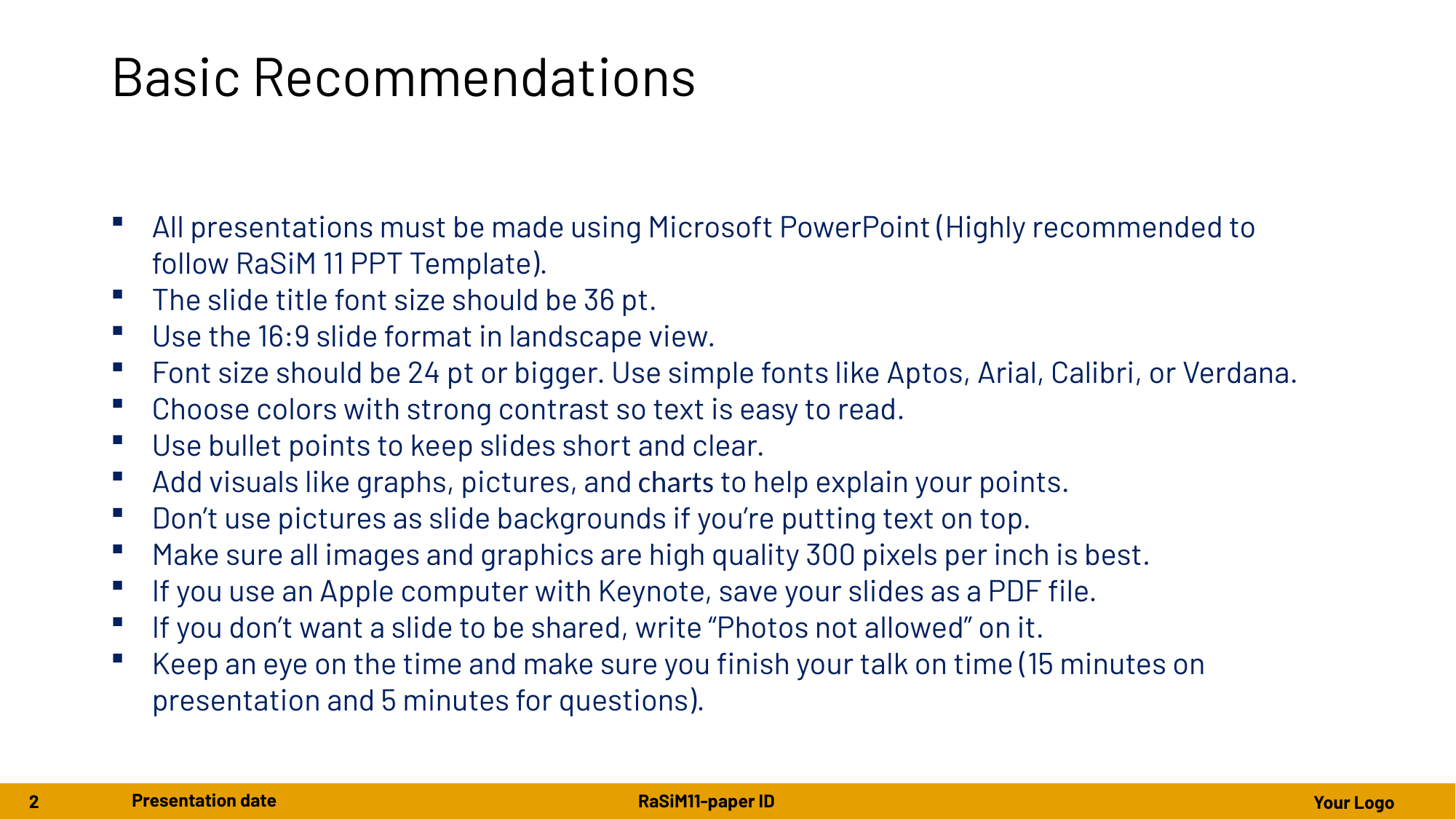

# Basic Recommendations
All presentations must be made using Microsoft PowerPoint (Highly recommended to follow RaSiM 11 PPT Template).
The slide title font size should be 36 pt.
Use the 16:9 slide format in landscape view.
Font size should be 24 pt or bigger. Use simple fonts like Aptos, Arial, Calibri, or Verdana.
Choose colors with strong contrast so text is easy to read.
Use bullet points to keep slides short and clear.
Add visuals like graphs, pictures, and charts to help explain your points.
Don’t use pictures as slide backgrounds if you’re putting text on top.
Make sure all images and graphics are high quality 300 pixels per inch is best.
If you use an Apple computer with Keynote, save your slides as a PDF file.
If you don’t want a slide to be shared, write “Photos not allowed” on it.
Keep an eye on the time and make sure you finish your talk on time (15 minutes on presentation and 5 minutes for questions).

2
RaSiM11-paper ID
Presentation date
Your Logo